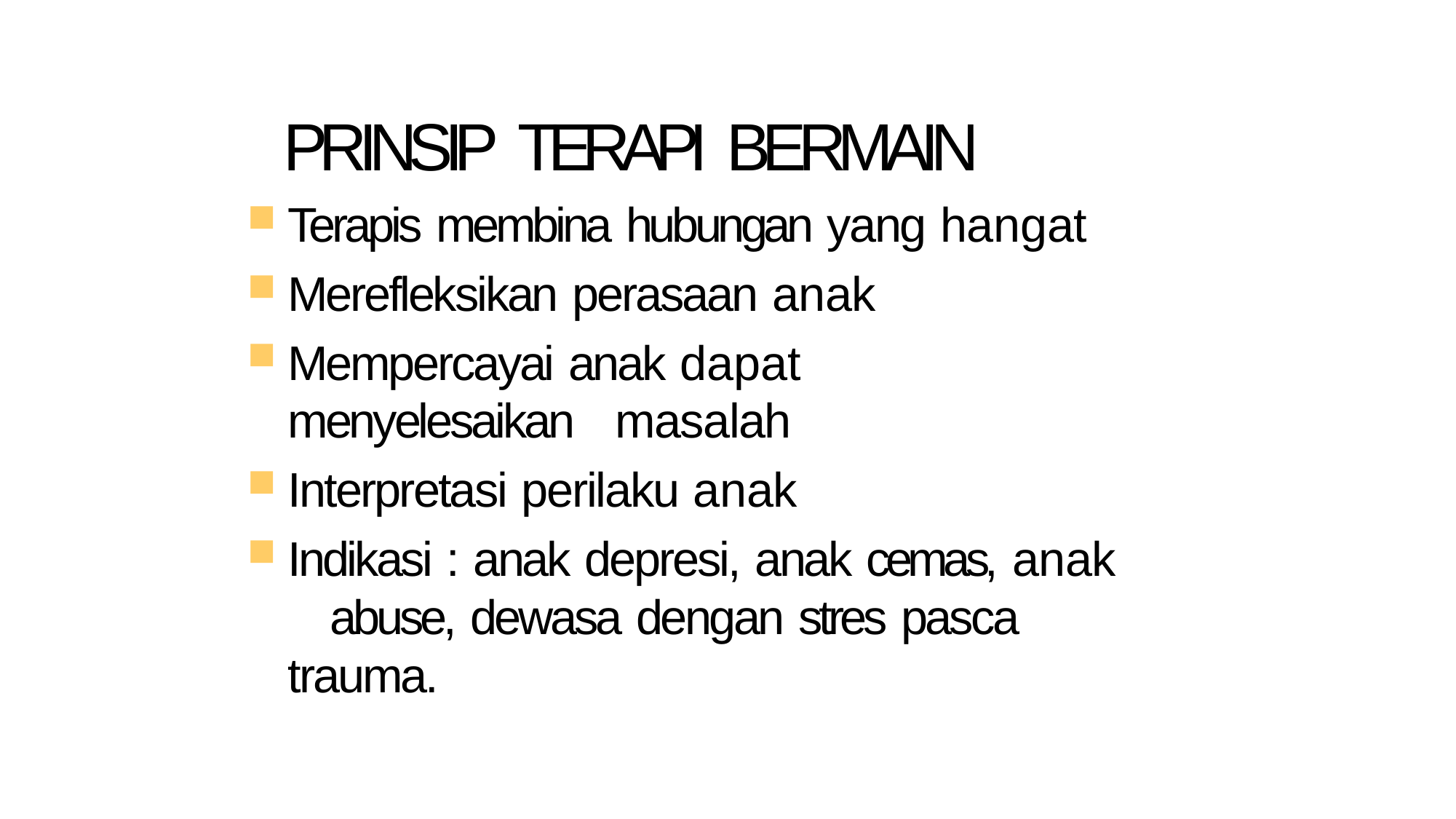

# PRINSIP TERAPI BERMAIN
Terapis membina hubungan yang hangat
Merefleksikan perasaan anak
Mempercayai anak dapat menyelesaikan 	masalah
Interpretasi perilaku anak
Indikasi : anak depresi, anak cemas, anak 	abuse, dewasa dengan stres pasca trauma.